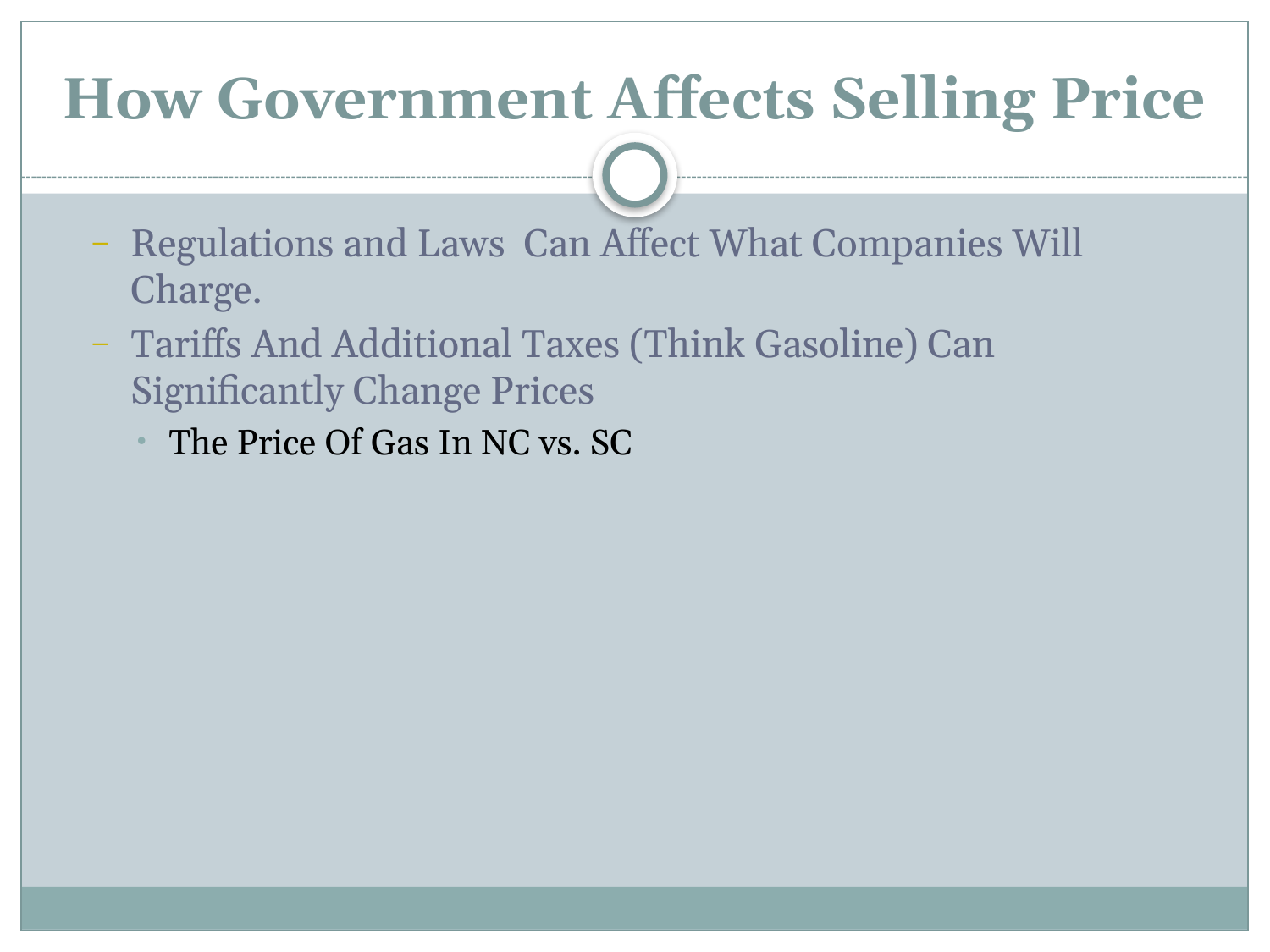

# How Government Affects Selling Price
Regulations and Laws  Can Affect What Companies Will Charge.
Tariffs And Additional Taxes (Think Gasoline) Can Significantly Change Prices
The Price Of Gas In NC vs. SC